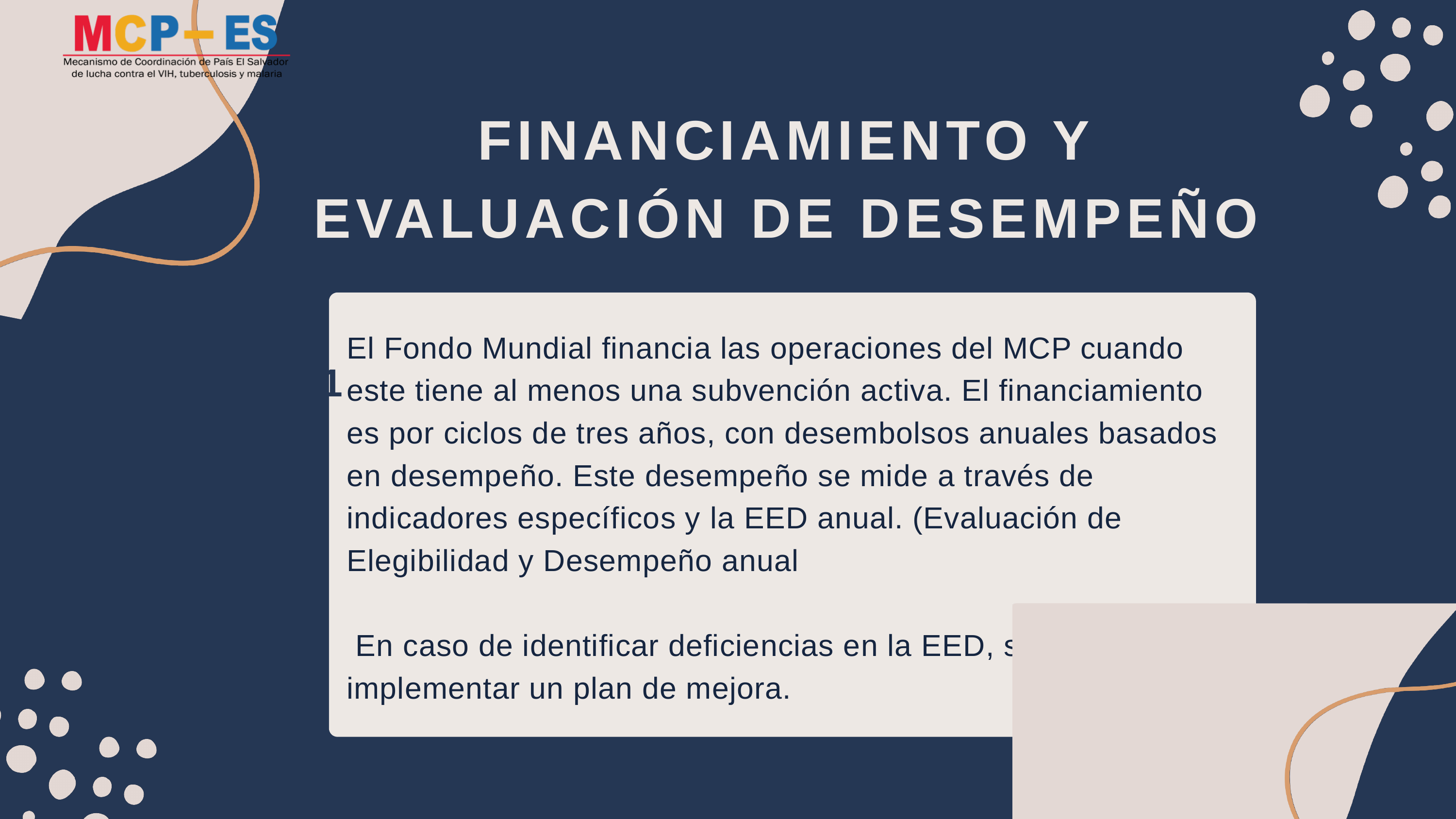

FINANCIAMIENTO Y EVALUACIÓN DE DESEMPEÑO

El Fondo Mundial financia las operaciones del MCP cuando este tiene al menos una subvención activa. El financiamiento es por ciclos de tres años, con desembolsos anuales basados en desempeño. Este desempeño se mide a través de indicadores específicos y la EED anual. (Evaluación de Elegibilidad y Desempeño anual

 En caso de identificar deficiencias en la EED, se debe implementar un plan de mejora.

Nivel 1